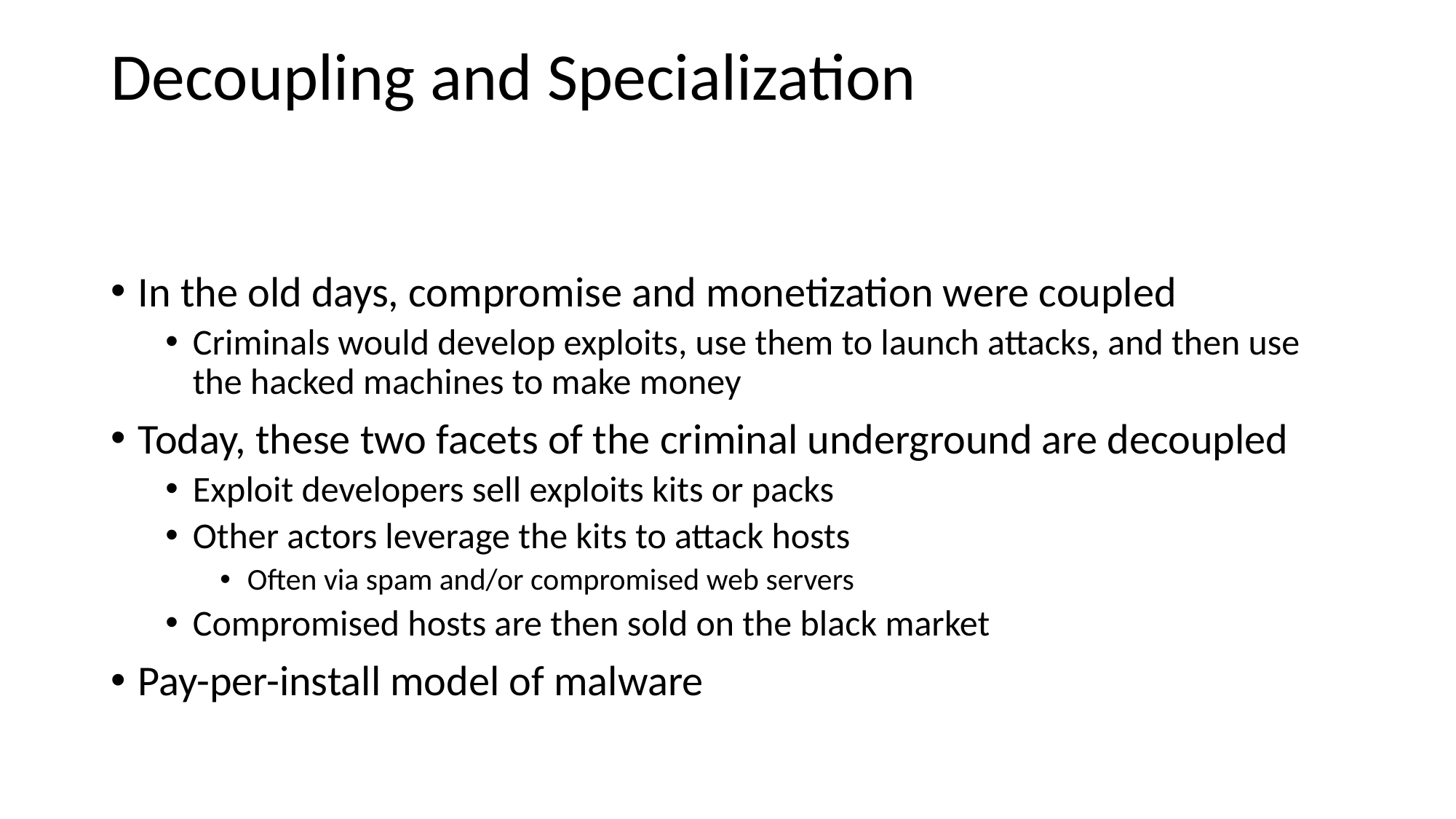

# Decoupling and Specialization
In the old days, compromise and monetization were coupled
Criminals would develop exploits, use them to launch attacks, and then use the hacked machines to make money
Today, these two facets of the criminal underground are decoupled
Exploit developers sell exploits kits or packs
Other actors leverage the kits to attack hosts
Often via spam and/or compromised web servers
Compromised hosts are then sold on the black market
Pay-per-install model of malware